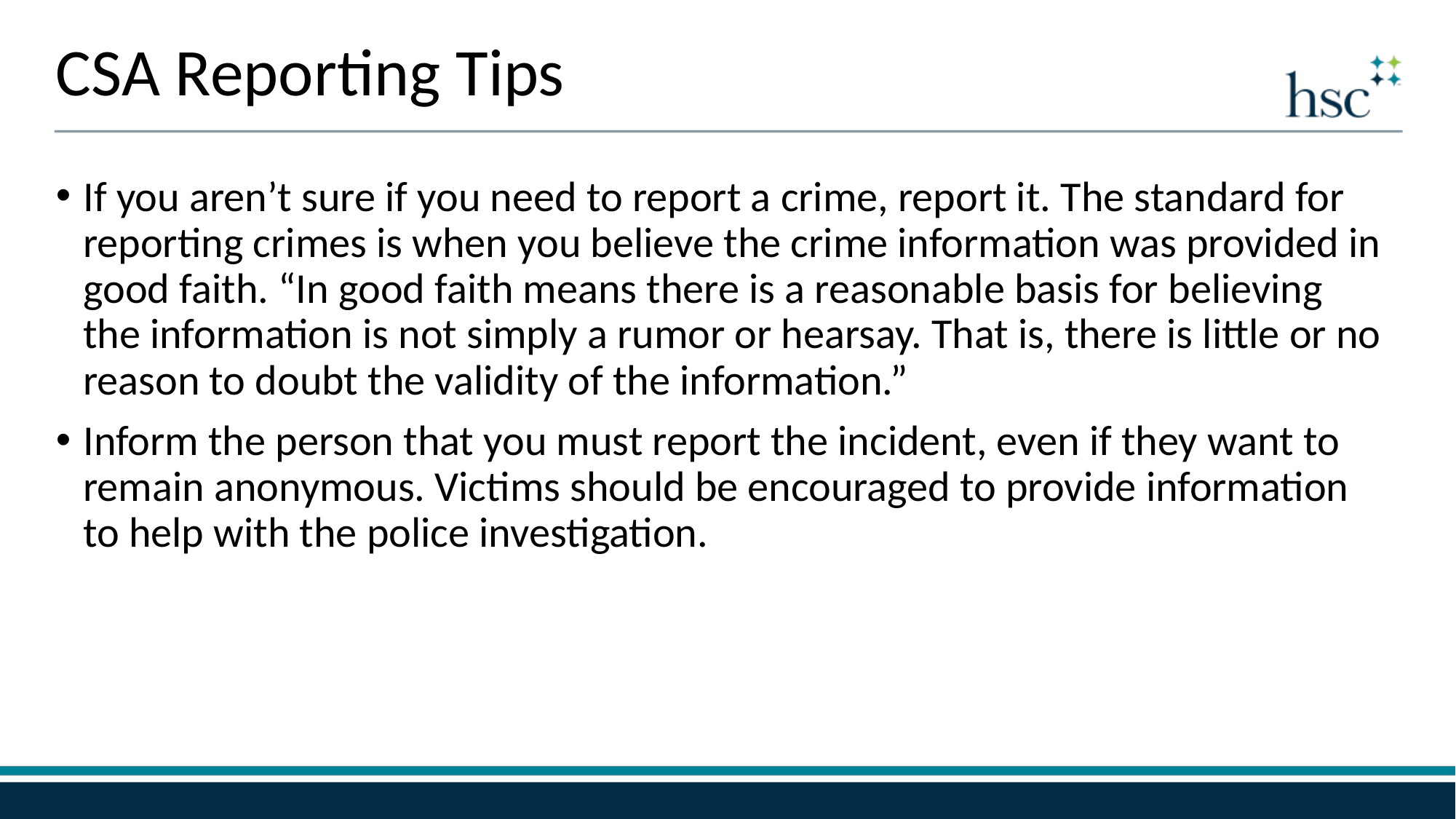

CSA Reporting Tips
If you aren’t sure if you need to report a crime, report it. The standard for reporting crimes is when you believe the crime information was provided in good faith. “In good faith means there is a reasonable basis for believing the information is not simply a rumor or hearsay. That is, there is little or no reason to doubt the validity of the information.”
Inform the person that you must report the incident, even if they want to remain anonymous. Victims should be encouraged to provide information to help with the police investigation.